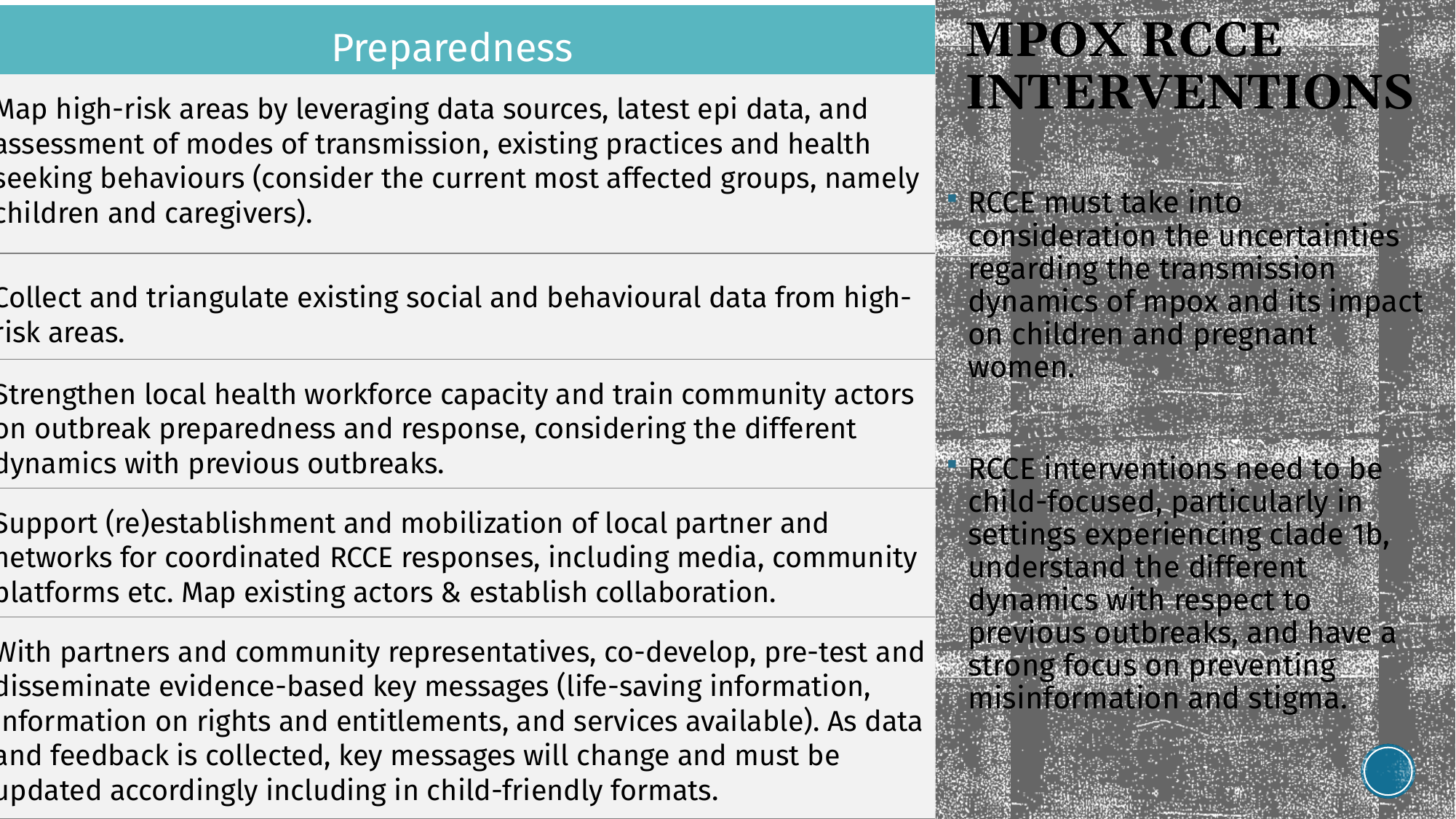

# MPOX RCCE INTERVENTIONS
| Preparedness |
| --- |
| Map high-risk areas by leveraging data sources, latest epi data, and assessment of modes of transmission, existing practices and health seeking behaviours (consider the current most affected groups, namely children and caregivers). |
| Collect and triangulate existing social and behavioural data from high-risk areas. |
| Strengthen local health workforce capacity and train community actors on outbreak preparedness and response, considering the different dynamics with previous outbreaks. |
| Support (re)establishment and mobilization of local partner and networks for coordinated RCCE responses, including media, community platforms etc. Map existing actors & establish collaboration. |
| With partners and community representatives, co-develop, pre-test and disseminate evidence-based key messages (life-saving information, information on rights and entitlements, and services available). As data and feedback is collected, key messages will change and must be updated accordingly including in child-friendly formats. |

RCCE must take into consideration the uncertainties regarding the transmission dynamics of mpox and its impact on children and pregnant women.

RCCE interventions need to be child-focused, particularly in settings experiencing clade 1b, understand the different dynamics with respect to previous outbreaks, and have a strong focus on preventing misinformation and stigma.